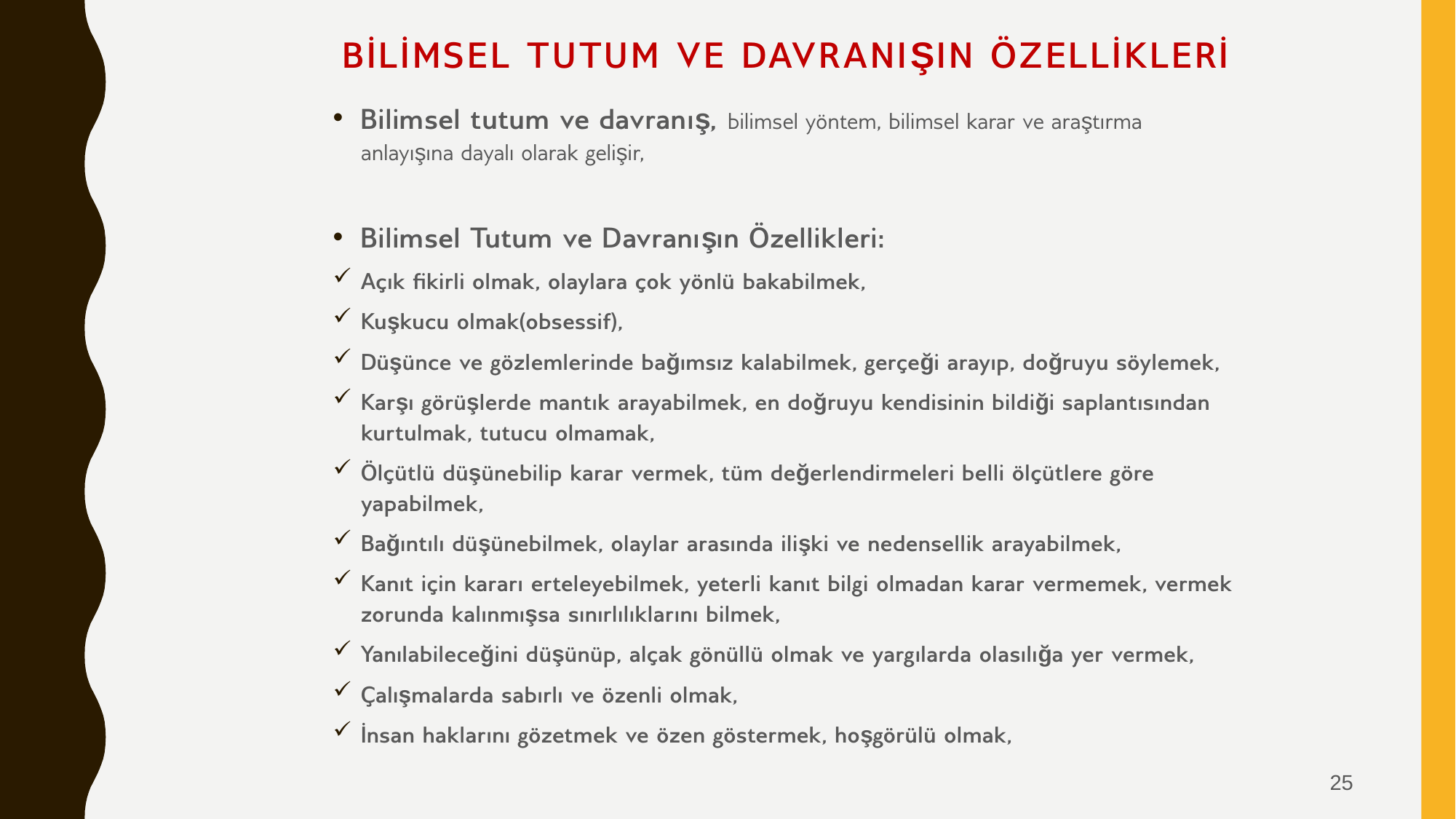

# BİLİMSEL TUTUM VE DAVRANIŞIN ÖZELLİKLERİ
Bilimsel tutum ve davranış, bilimsel yöntem, bilimsel karar ve araştırma anlayışına dayalı olarak gelişir,

Bilimsel Tutum ve Davranışın Özellikleri:
Açık fikirli olmak, olaylara çok yönlü bakabilmek,
Kuşkucu olmak(obsessif),
Düşünce ve gözlemlerinde bağımsız kalabilmek, gerçeği arayıp, doğruyu söylemek,
Karşı görüşlerde mantık arayabilmek, en doğruyu kendisinin bildiği saplantısından kurtulmak, tutucu olmamak,
Ölçütlü düşünebilip karar vermek, tüm değerlendirmeleri belli ölçütlere göre yapabilmek,
Bağıntılı düşünebilmek, olaylar arasında ilişki ve nedensellik arayabilmek,
Kanıt için kararı erteleyebilmek, yeterli kanıt bilgi olmadan karar vermemek, vermek zorunda kalınmışsa sınırlılıklarını bilmek,
Yanılabileceğini düşünüp, alçak gönüllü olmak ve yargılarda olasılığa yer vermek,
Çalışmalarda sabırlı ve özenli olmak,
İnsan haklarını gözetmek ve özen göstermek, hoşgörülü olmak,

25